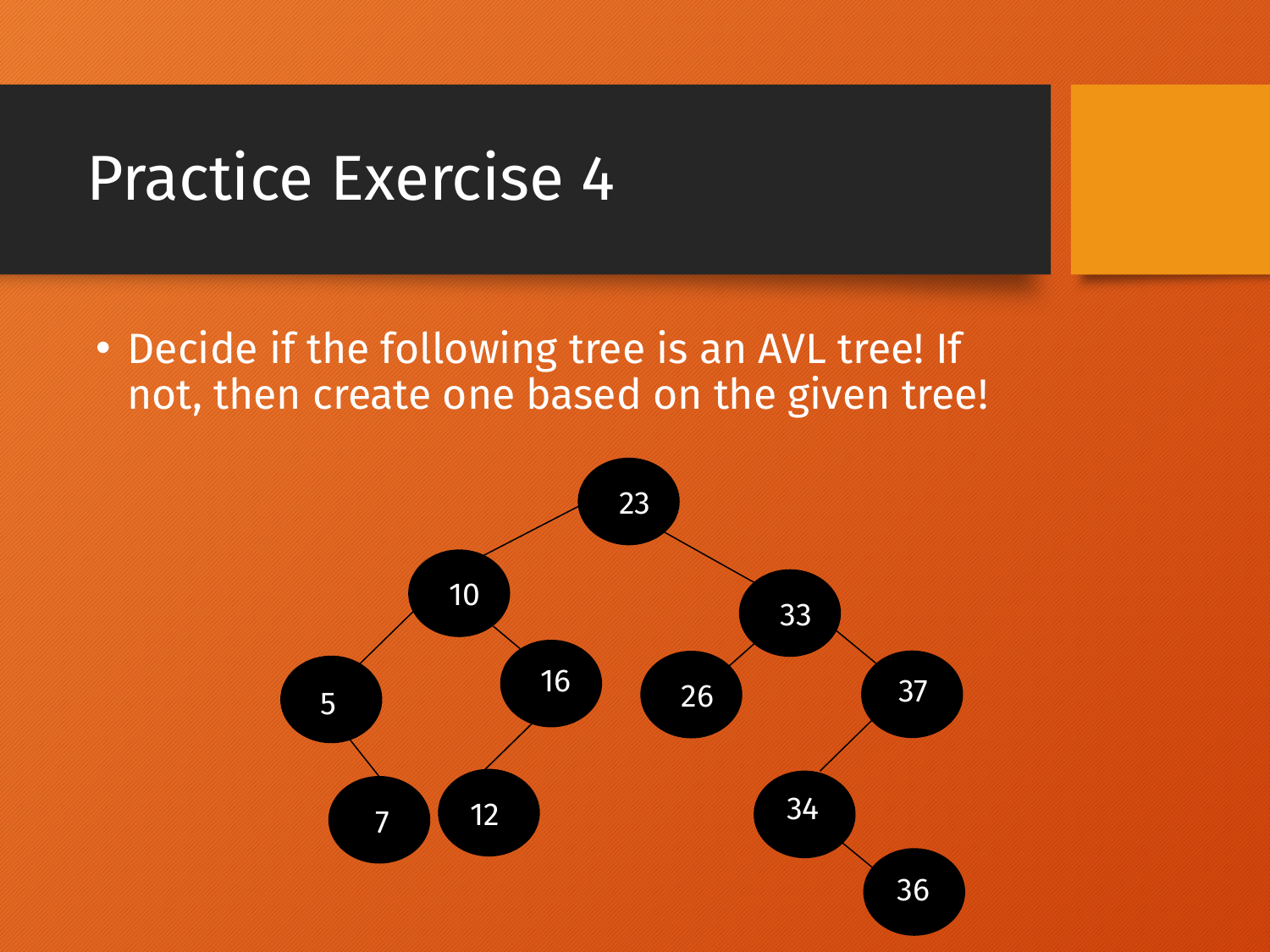

# Practice Exercise 4
Decide if the following tree is an AVL tree! If not, then create one based on the given tree!

23

10

33

16

37
26
5

34
12
7

36